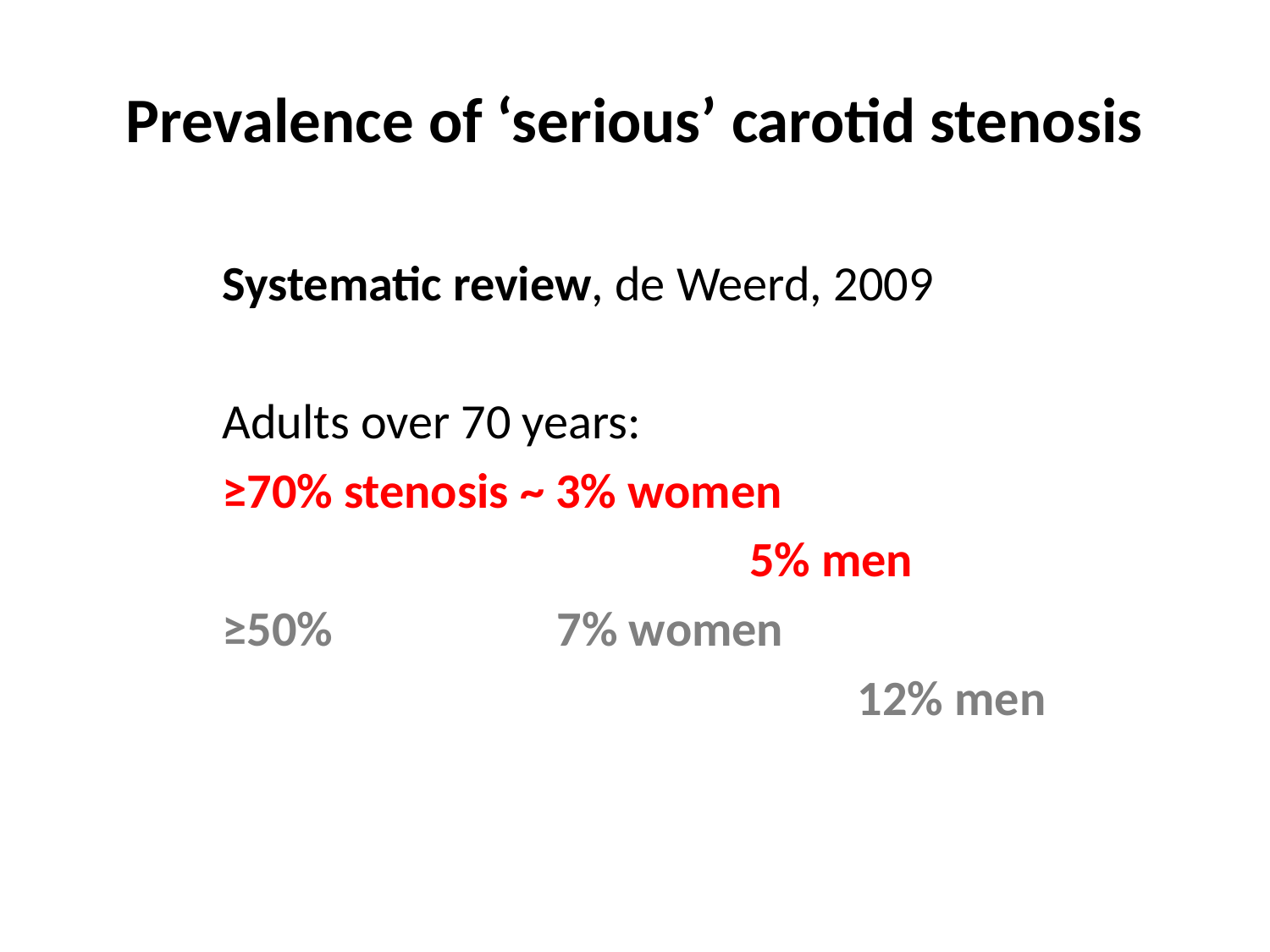

# Prevalence of ‘serious’ carotid stenosis

Systematic review, de Weerd, 2009

Adults over 70 years:
≥70% stenosis ~ 3% women
			             5% men
≥50%                    7% women
					12% men